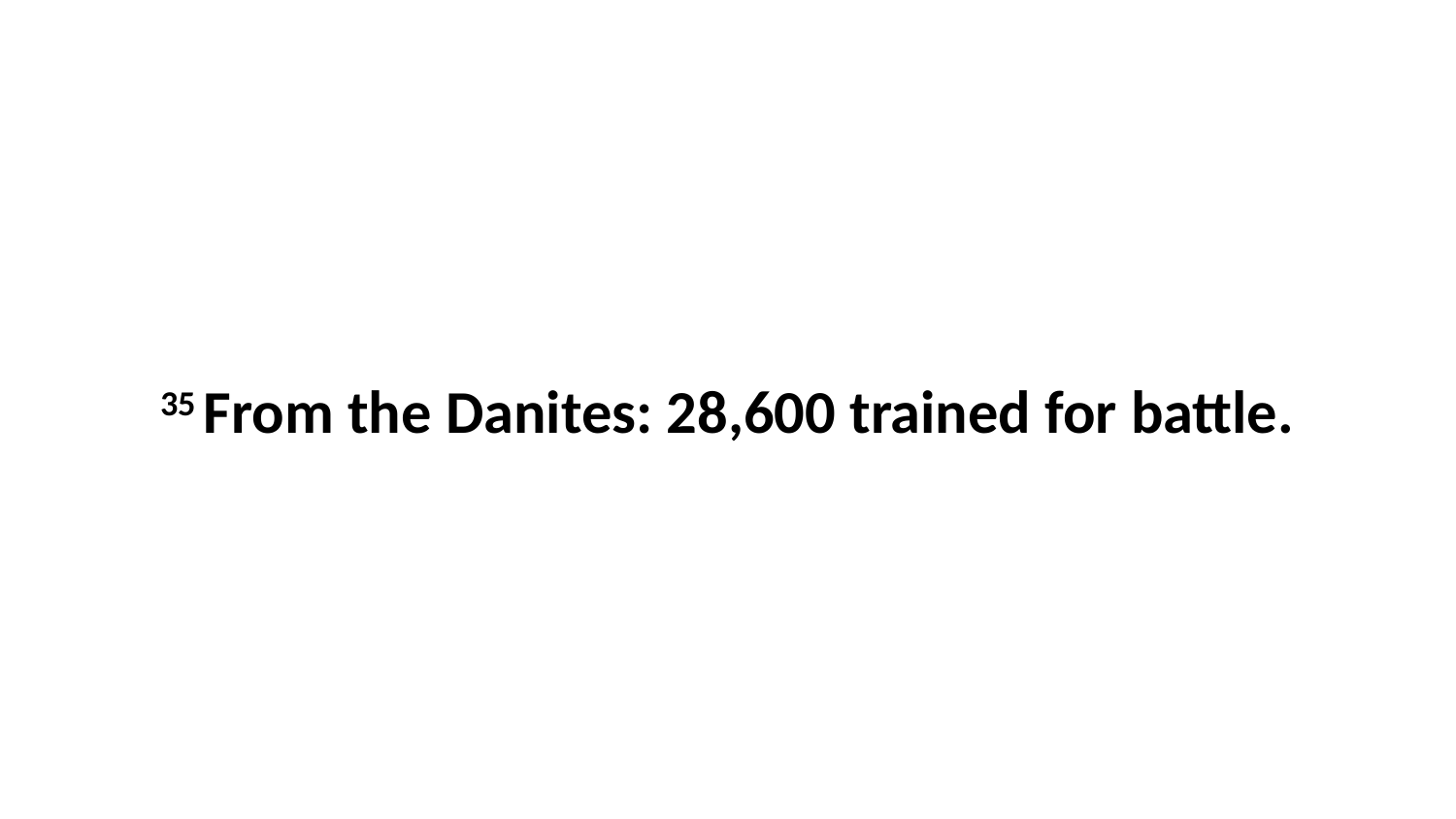

35 From the Danites: 28,600 trained for battle.